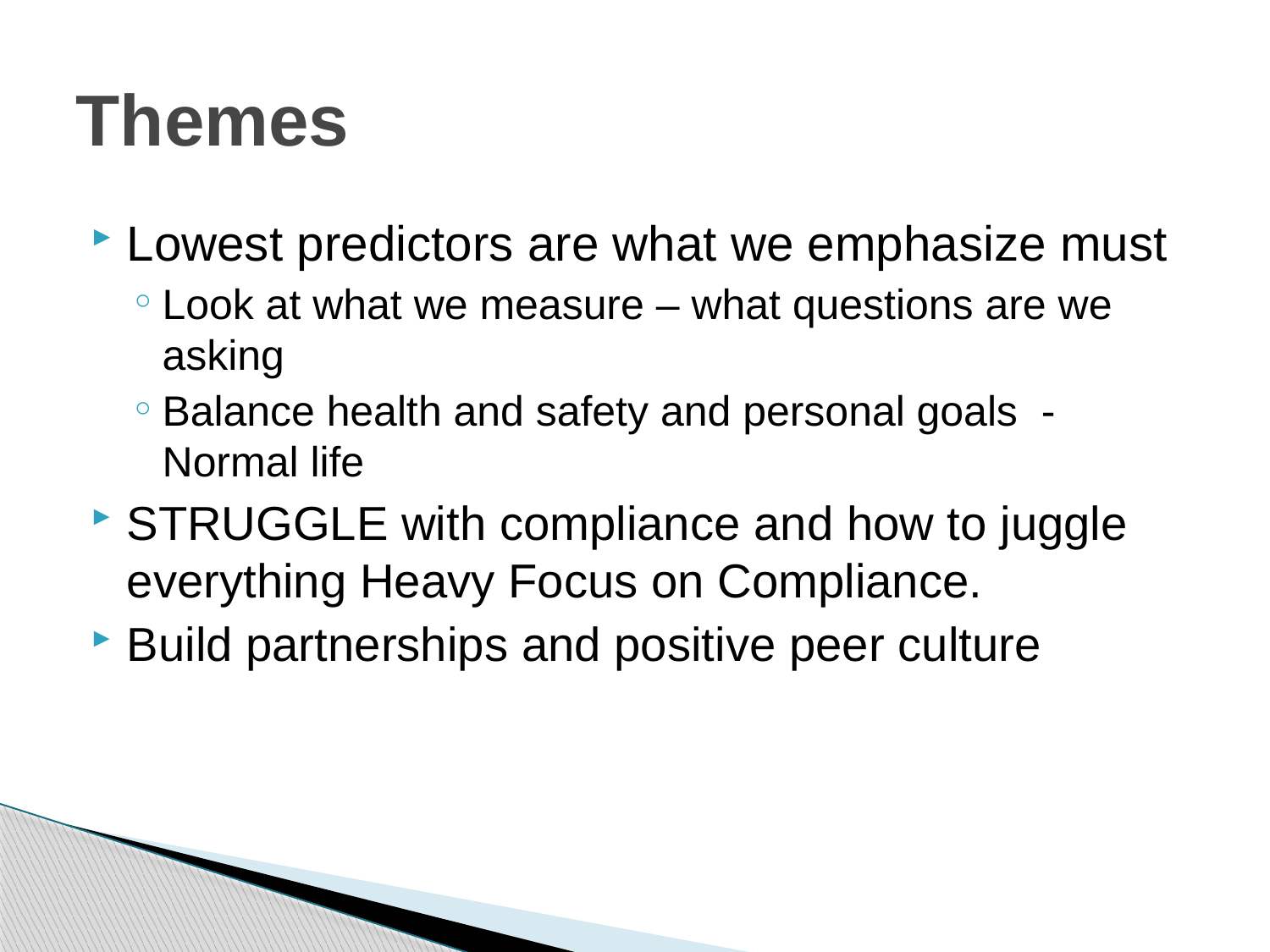

# Themes
Lowest predictors are what we emphasize must
Look at what we measure – what questions are we asking
Balance health and safety and personal goals  - Normal life
STRUGGLE with compliance and how to juggle everything Heavy Focus on Compliance.
Build partnerships and positive peer culture